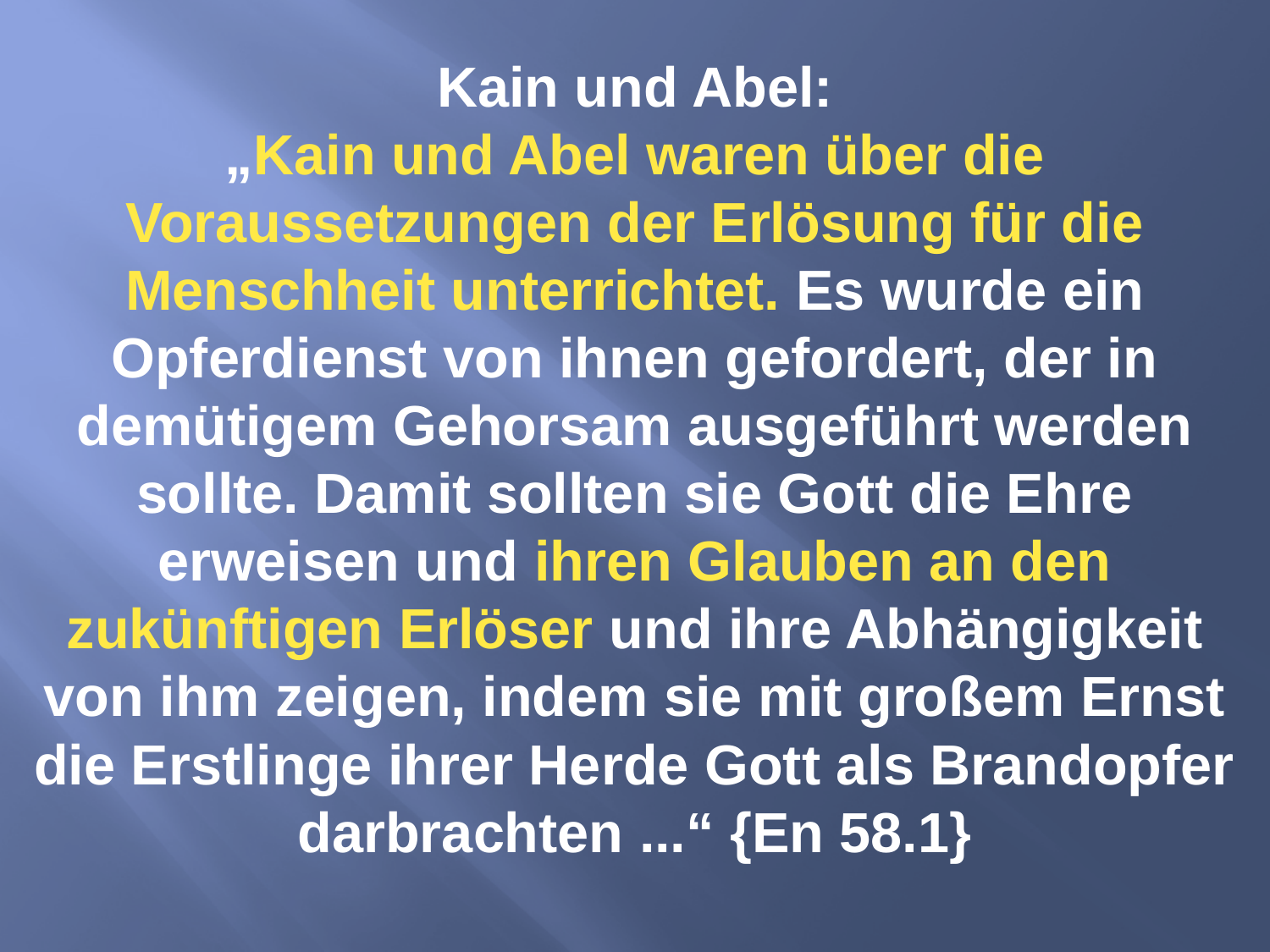

# Kain und Abel: „Kain und Abel waren über die Voraussetzungen der Erlösung für die Menschheit unterrichtet. Es wurde ein Opferdienst von ihnen gefordert, der in demütigem Gehorsam ausgeführt werden sollte. Damit sollten sie Gott die Ehre erweisen und ihren Glauben an den zukünftigen Erlöser und ihre Abhängigkeit von ihm zeigen, indem sie mit großem Ernst die Erstlinge ihrer Herde Gott als Brandopfer darbrachten ...“ {En 58.1}